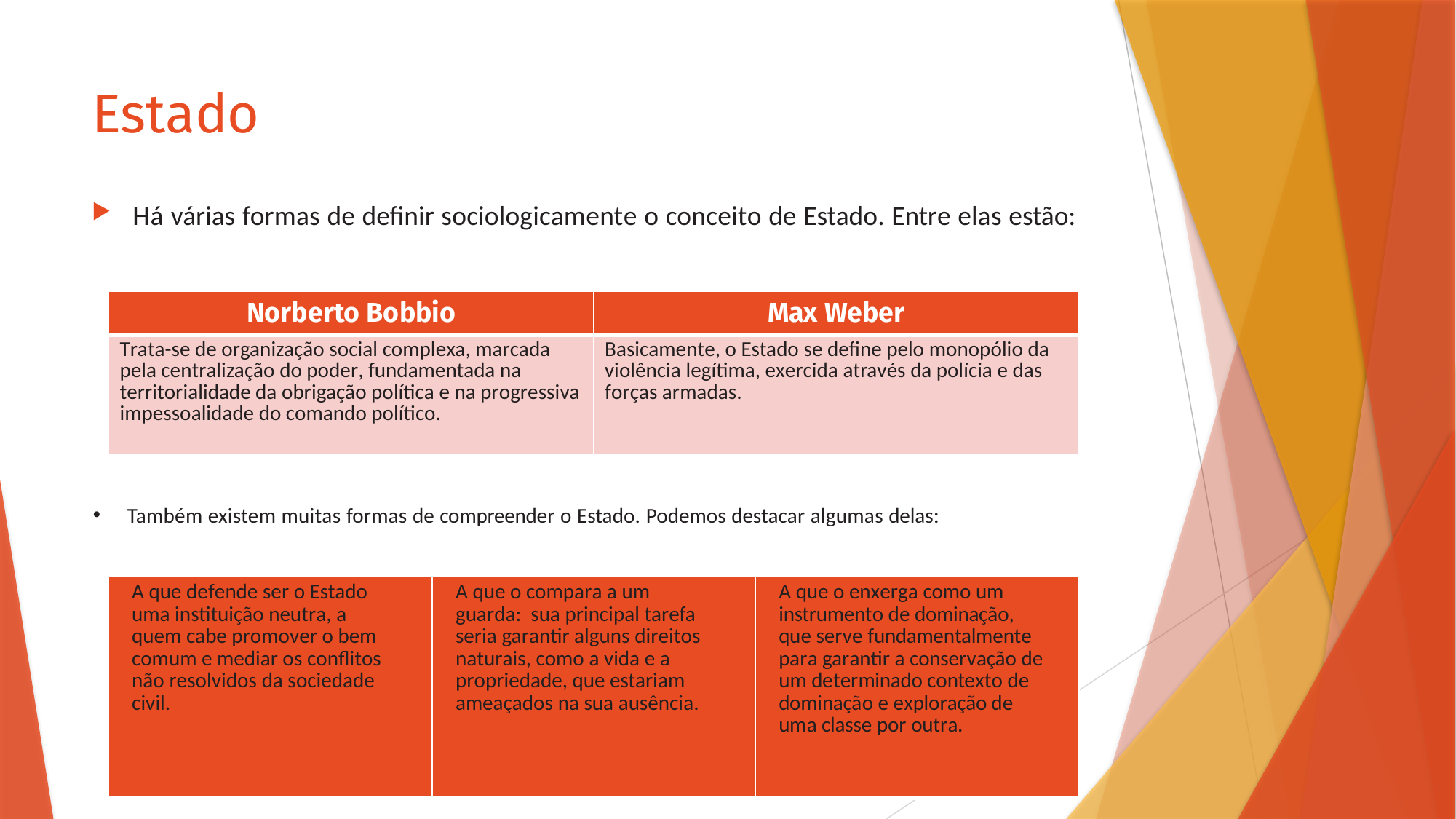

# Estado
Há várias formas de definir sociologicamente o conceito de Estado. Entre elas estão:

| Norberto Bobbio | Max Weber |
| --- | --- |
| Trata-se de organização social complexa, marcada pela centralização do poder, fundamentada na territorialidade da obrigação política e na progressiva impessoalidade do comando político. | Basicamente, o Estado se define pelo monopólio da violência legítima, exercida através da polícia e das forças armadas. |
Também existem muitas formas de compreender o Estado. Podemos destacar algumas delas:
| A que defende ser o Estado uma instituição neutra, a quem cabe promover o bem comum e mediar os conflitos não resolvidos da sociedade civil. | A que o compara a um guarda: sua principal tarefa seria garantir alguns direitos naturais, como a vida e a propriedade, que estariam ameaçados na sua ausência. | A que o enxerga como um instrumento de dominação, que serve fundamentalmente para garantir a conservação de um determinado contexto de dominação e exploração de uma classe por outra. |
| --- | --- | --- |